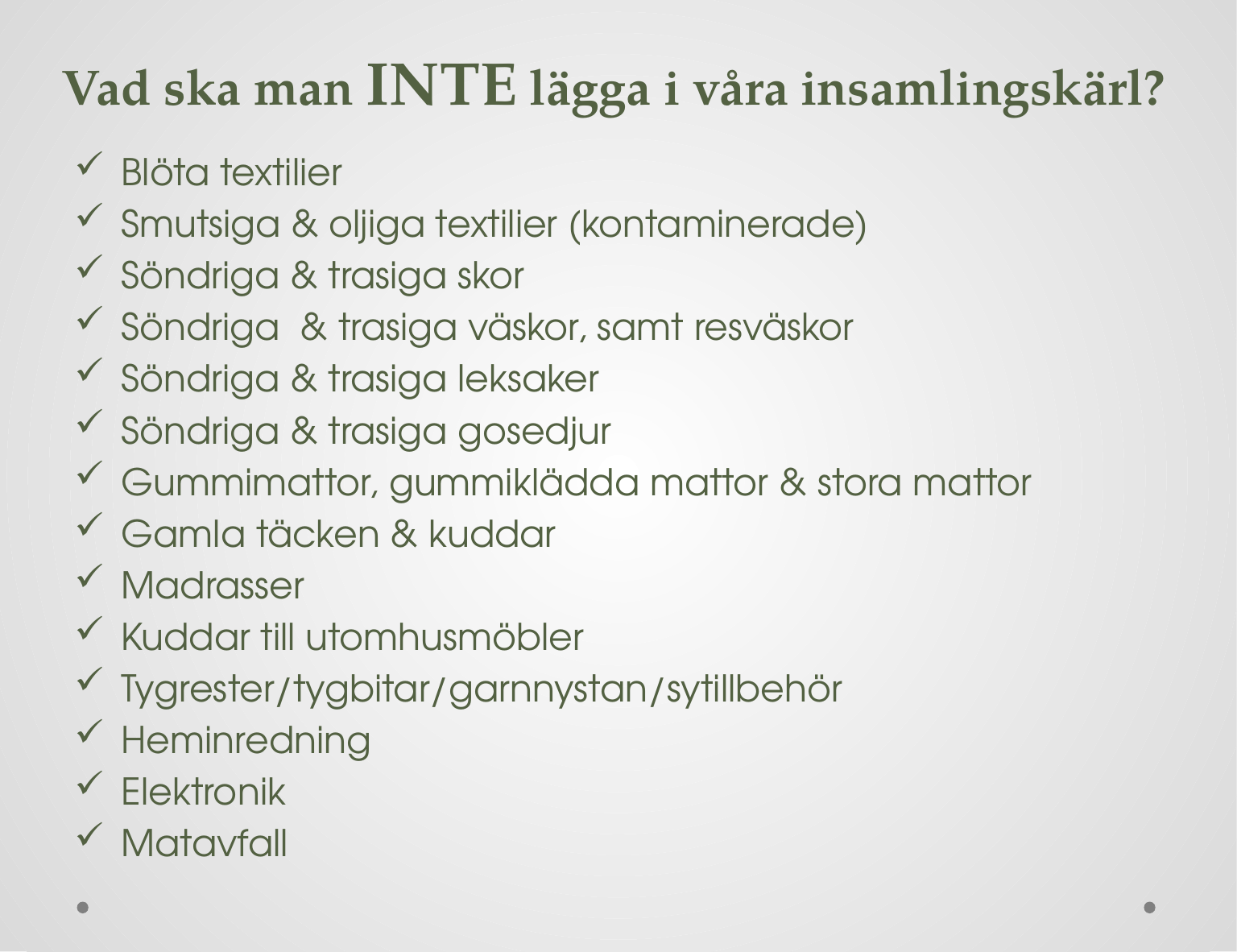

# Vad ska man INTE lägga i våra insamlingskärl?
Blöta textilier
Smutsiga & oljiga textilier (kontaminerade)
Söndriga & trasiga skor
Söndriga  & trasiga väskor, samt resväskor
Söndriga & trasiga leksaker
Söndriga & trasiga gosedjur
Gummimattor, gummiklädda mattor & stora mattor
Gamla täcken & kuddar
Madrasser
Kuddar till utomhusmöbler
Tygrester/tygbitar/garnnystan/sytillbehör
Heminredning
Elektronik
Matavfall